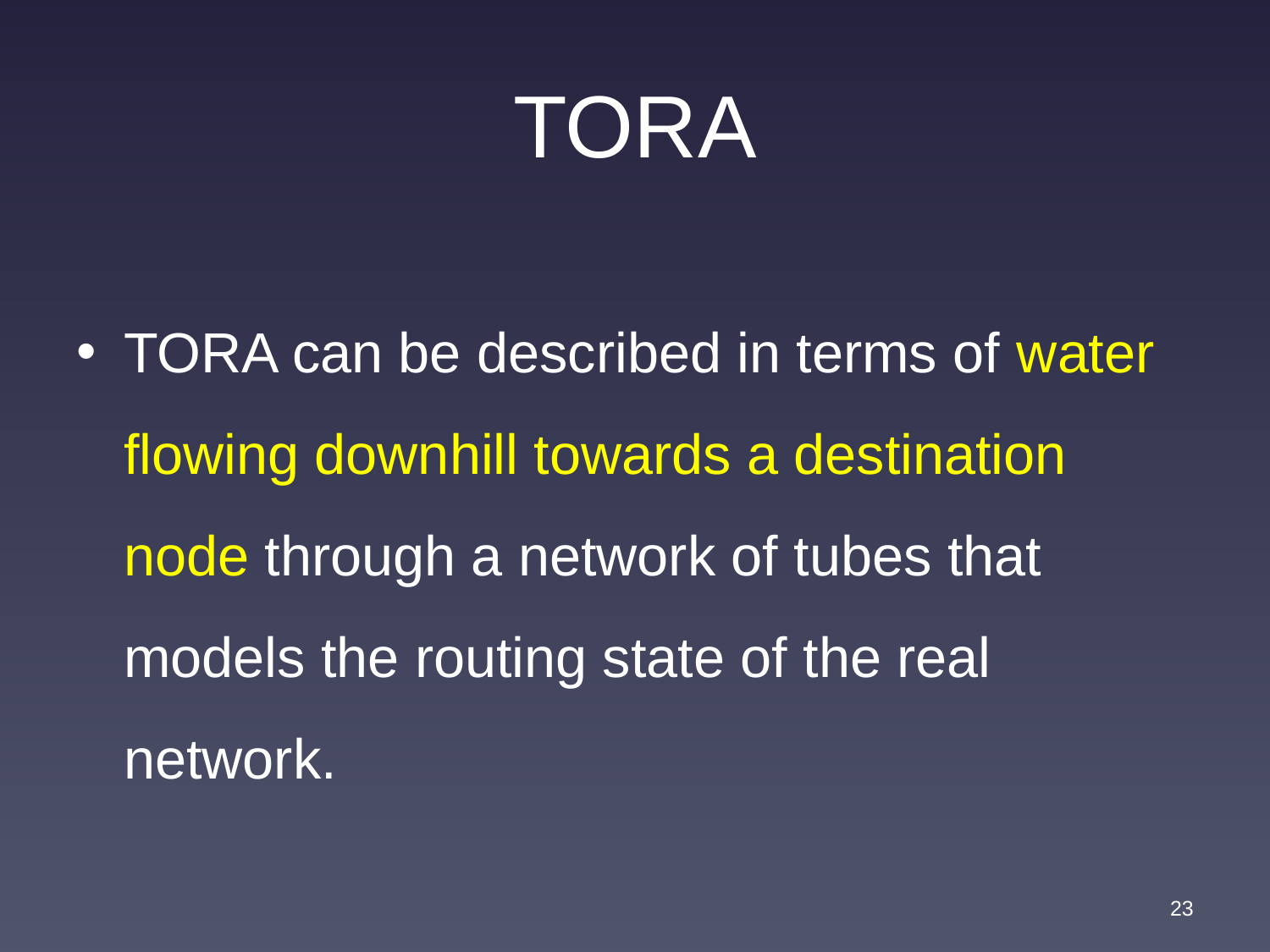

# TORA
TORA can be described in terms of water flowing downhill towards a destination node through a network of tubes that models the routing state of the real network.
23